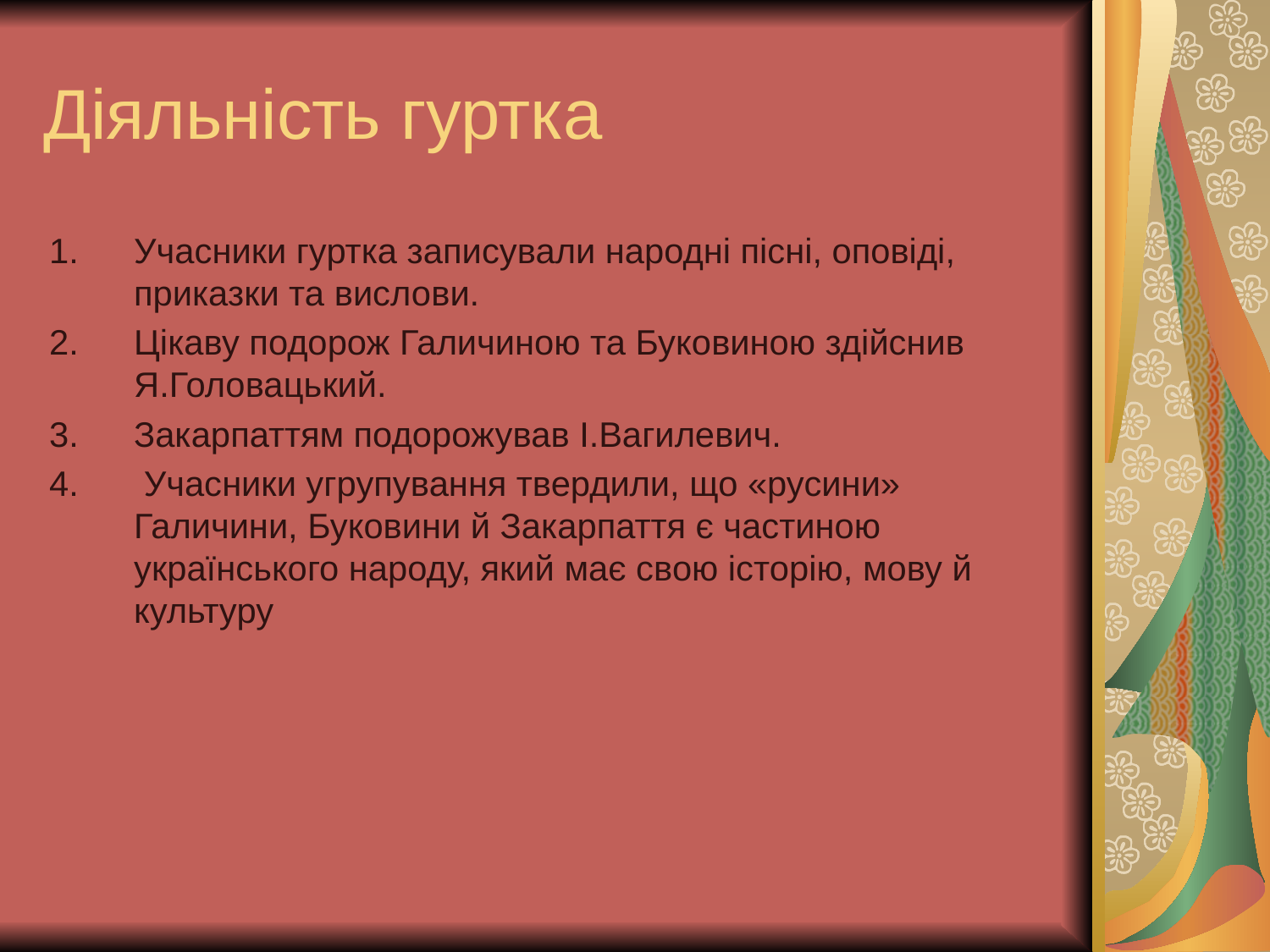

# Діяльність гуртка
Учасники гуртка записували народні пісні, оповіді, приказки та вислови.
Цікаву подорож Галичиною та Буковиною здійснив Я.Головацький.
Закарпаттям подорожував І.Вагилевич.
 Учасники угрупування твердили, що «русини» Галичини, Буковини й Закарпаття є частиною українського народу, який має свою історію, мову й культуру